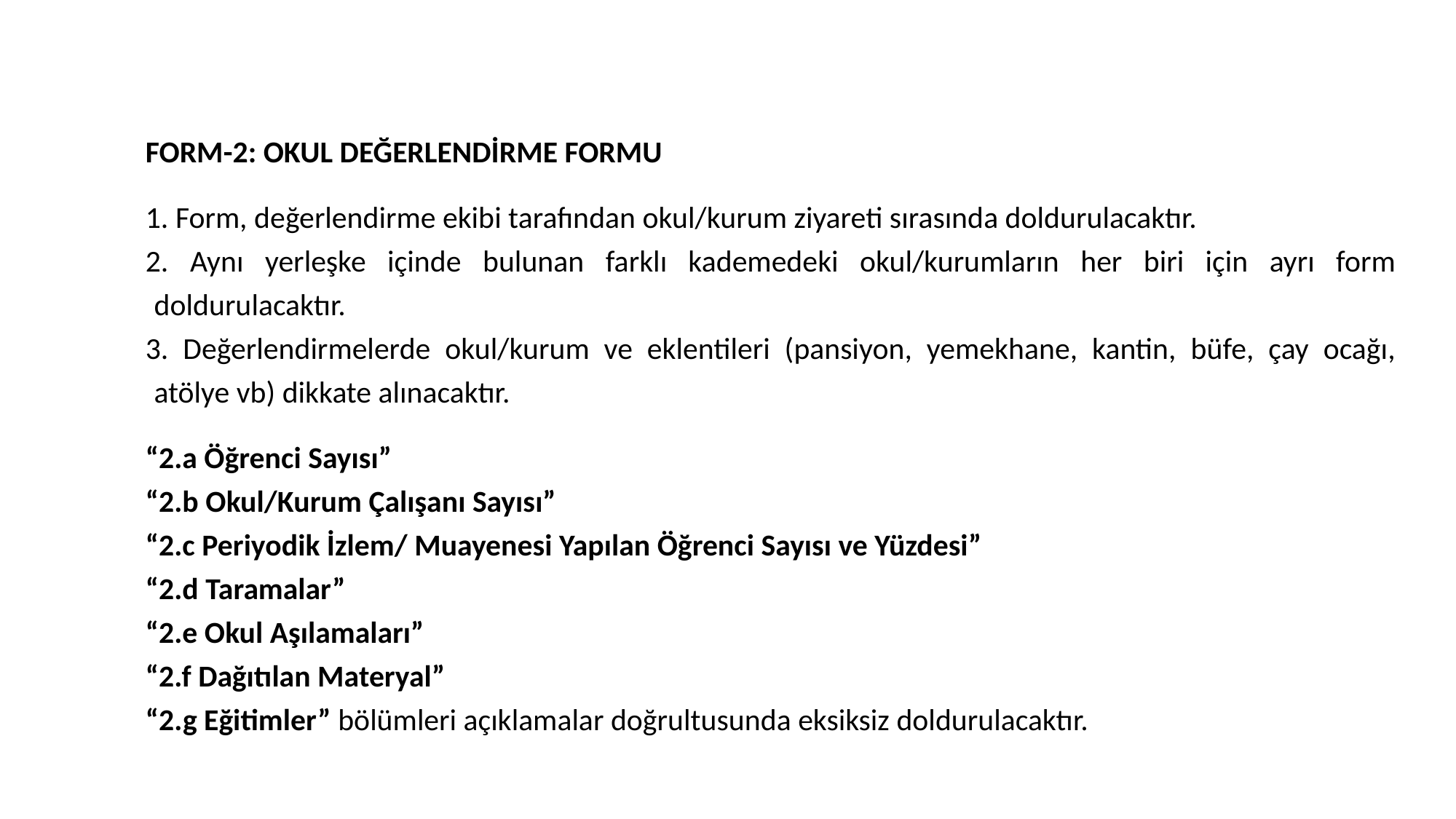

İlçe Değerlendirme Ekibi Tarafından Yapılması Gereken Çalışmalar

FORM-2: OKUL DEĞERLENDİRME FORMU

 Form, değerlendirme ekibi tarafından okul/kurum ziyareti sırasında doldurulacaktır.
 Aynı yerleşke içinde bulunan farklı kademedeki okul/kurumların her biri için ayrı form doldurulacaktır.
 Değerlendirmelerde okul/kurum ve eklentileri (pansiyon, yemekhane, kantin, büfe, çay ocağı, atölye vb) dikkate alınacaktır.

“2.a Öğrenci Sayısı”
“2.b Okul/Kurum Çalışanı Sayısı”
“2.c Periyodik İzlem/ Muayenesi Yapılan Öğrenci Sayısı ve Yüzdesi”
“2.d Taramalar”
“2.e Okul Aşılamaları”
“2.f Dağıtılan Materyal”
“2.g Eğitimler” bölümleri açıklamalar doğrultusunda eksiksiz doldurulacaktır.